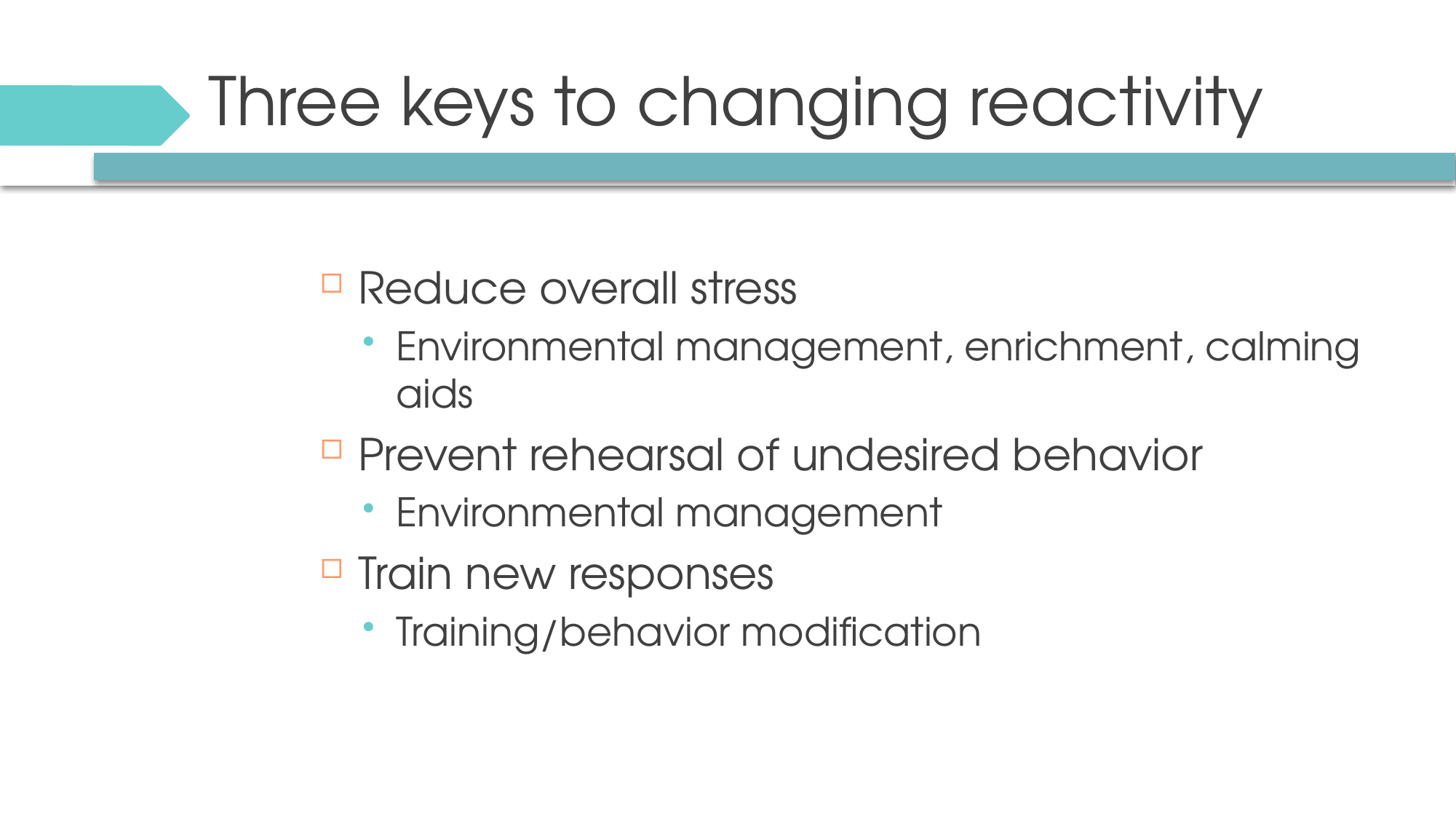

# Three keys to changing reactivity
Reduce overall stress
Environmental management, enrichment, calming aids
Prevent rehearsal of undesired behavior
Environmental management
Train new responses
Training/behavior modification